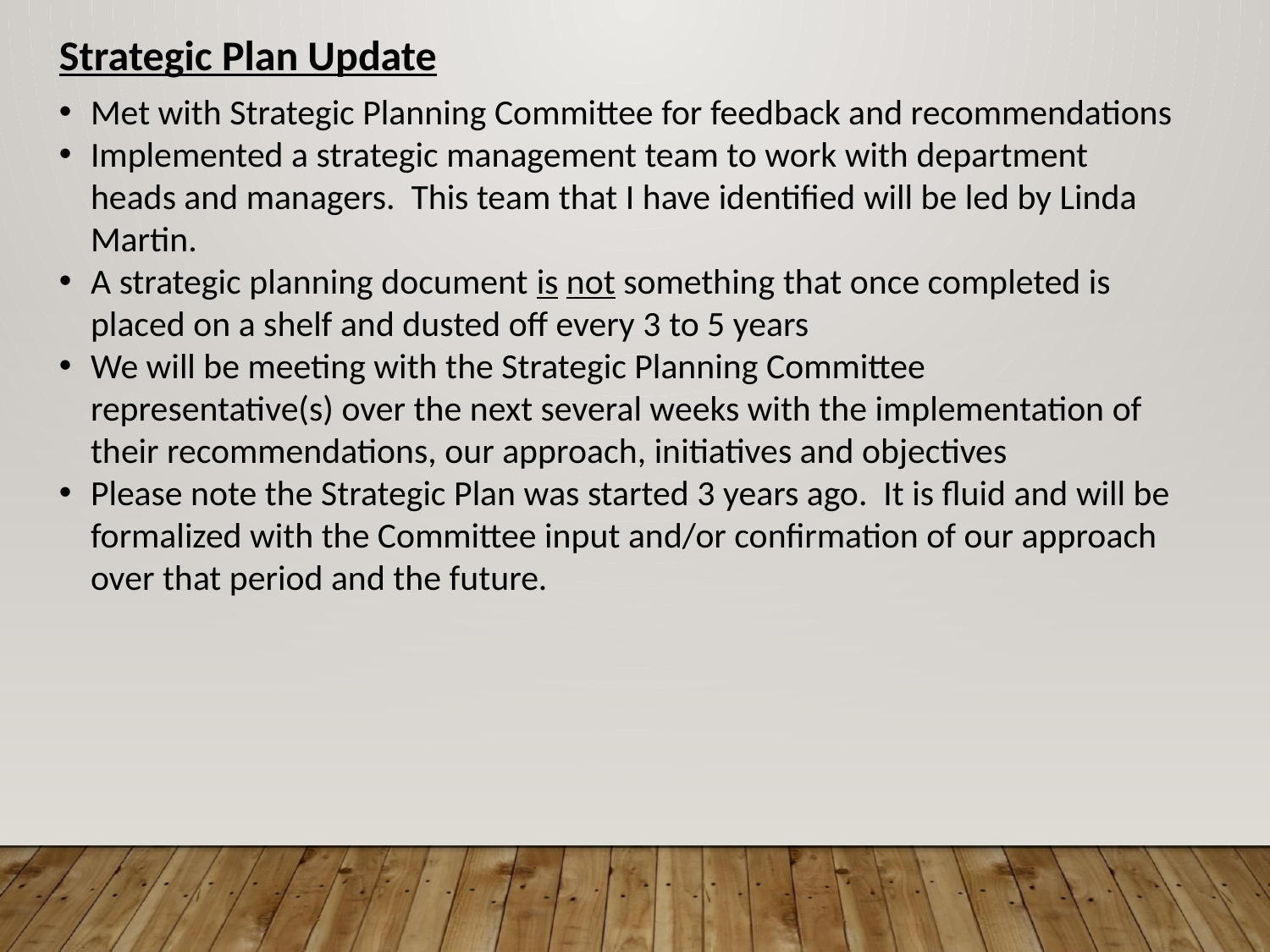

Strategic Plan Update
Met with Strategic Planning Committee for feedback and recommendations
Implemented a strategic management team to work with department heads and managers.  This team that I have identified will be led by Linda Martin.
A strategic planning document is not something that once completed is placed on a shelf and dusted off every 3 to 5 years
We will be meeting with the Strategic Planning Committee representative(s) over the next several weeks with the implementation of their recommendations, our approach, initiatives and objectives
Please note the Strategic Plan was started 3 years ago.  It is fluid and will be formalized with the Committee input and/or confirmation of our approach over that period and the future.